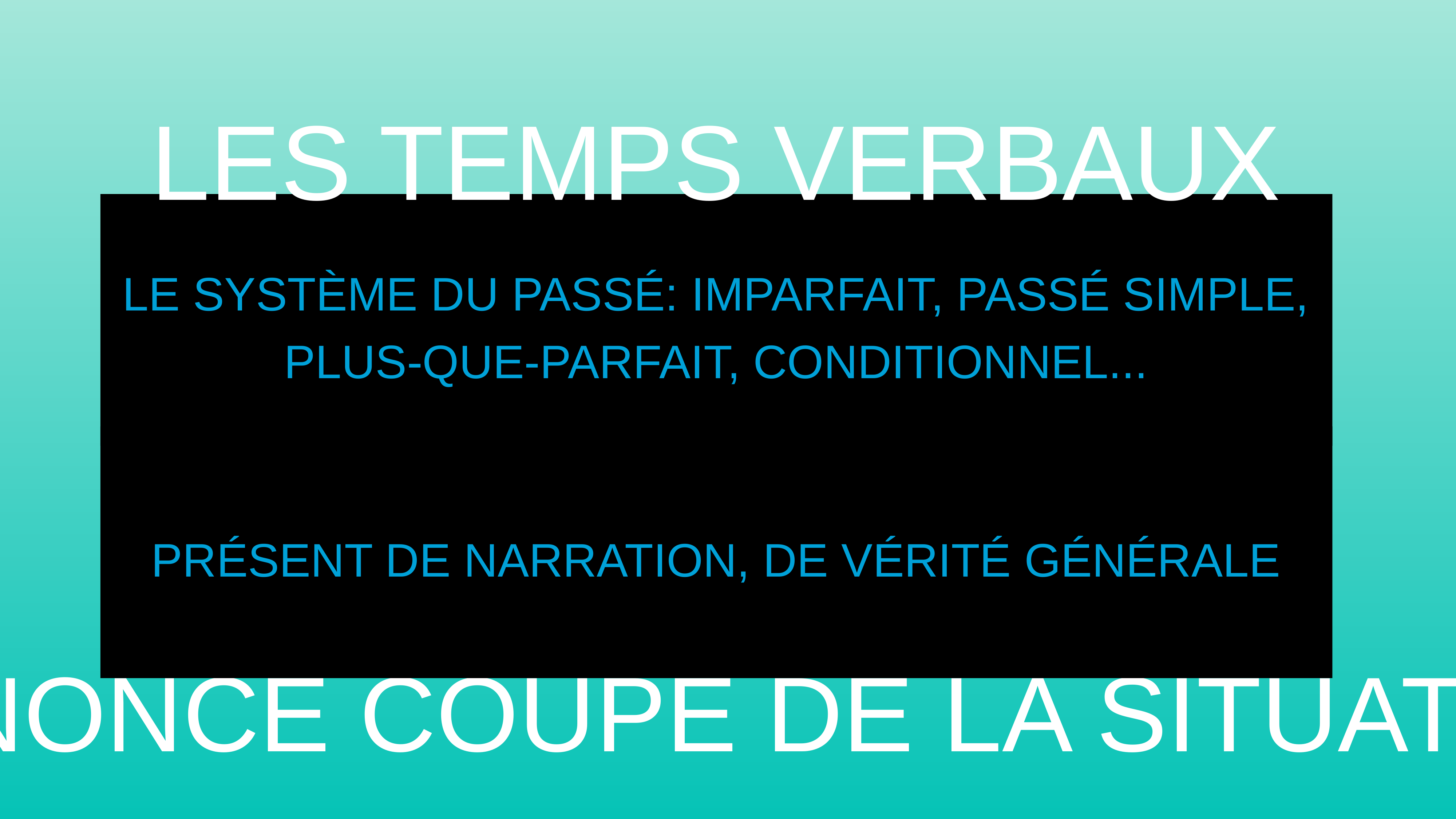

Les temps verbaux
Le système du passé: imparfait, passé simple, plus-que-parfait, conditionnel...
Présent de narration, de vérité générale
L’énoncé coupé de la situation d’énonciation